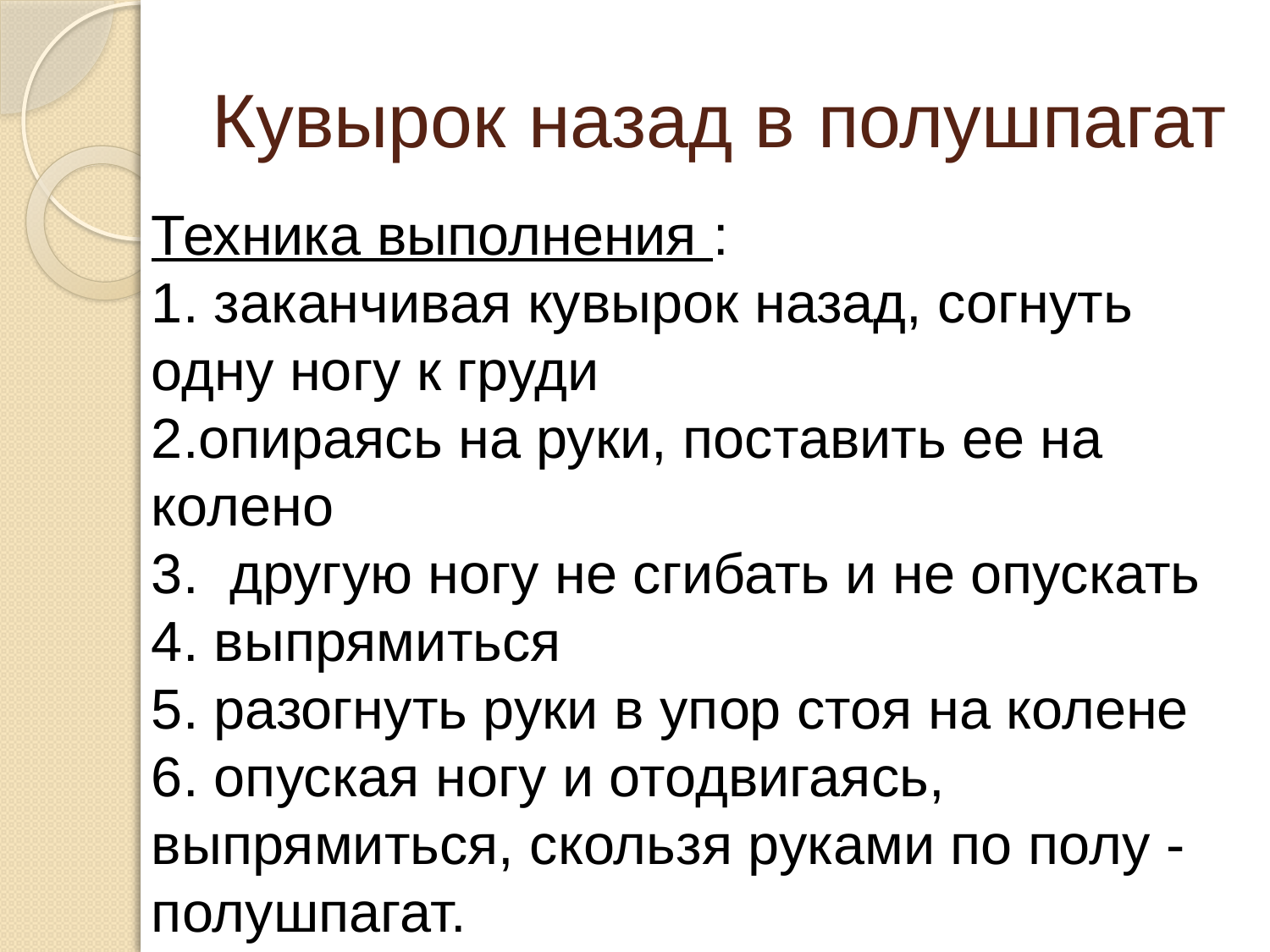

# Кувырок назад в полушпагат
Техника выполнения :
1. заканчивая кувырок назад, согнуть одну ногу к груди
2.опираясь на руки, поставить ее на колено
3.  другую ногу не сгибать и не опускать
4. выпрямиться
5. разогнуть руки в упор стоя на колене
6. опуская ногу и отодвигаясь, выпрямиться, скользя руками по полу - полушпагат.